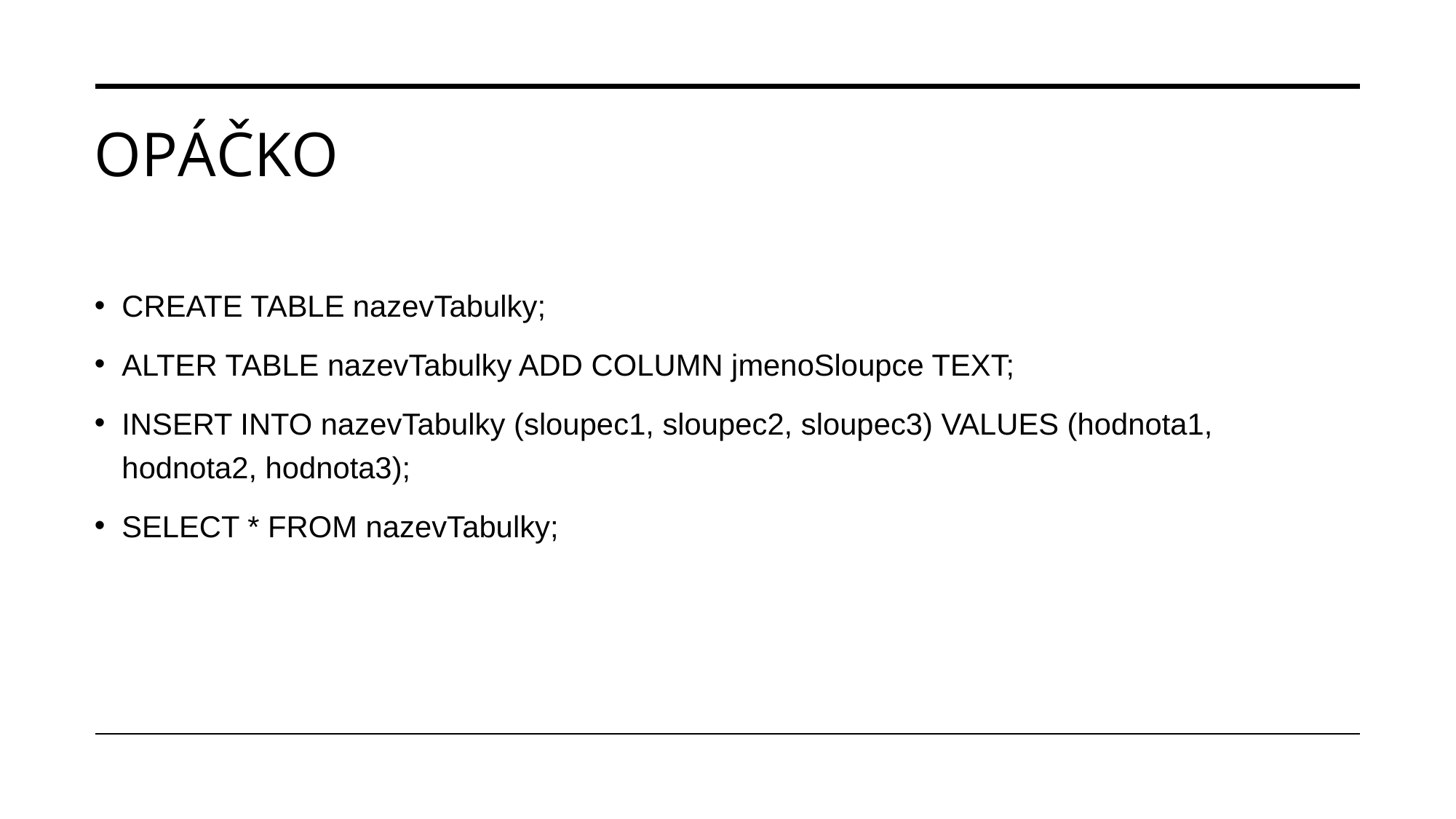

# OPÁČKO
CREATE TABLE nazevTabulky;
ALTER TABLE nazevTabulky ADD COLUMN jmenoSloupce TEXT;
INSERT INTO nazevTabulky (sloupec1, sloupec2, sloupec3) VALUES (hodnota1, hodnota2, hodnota3);
SELECT * FROM nazevTabulky;